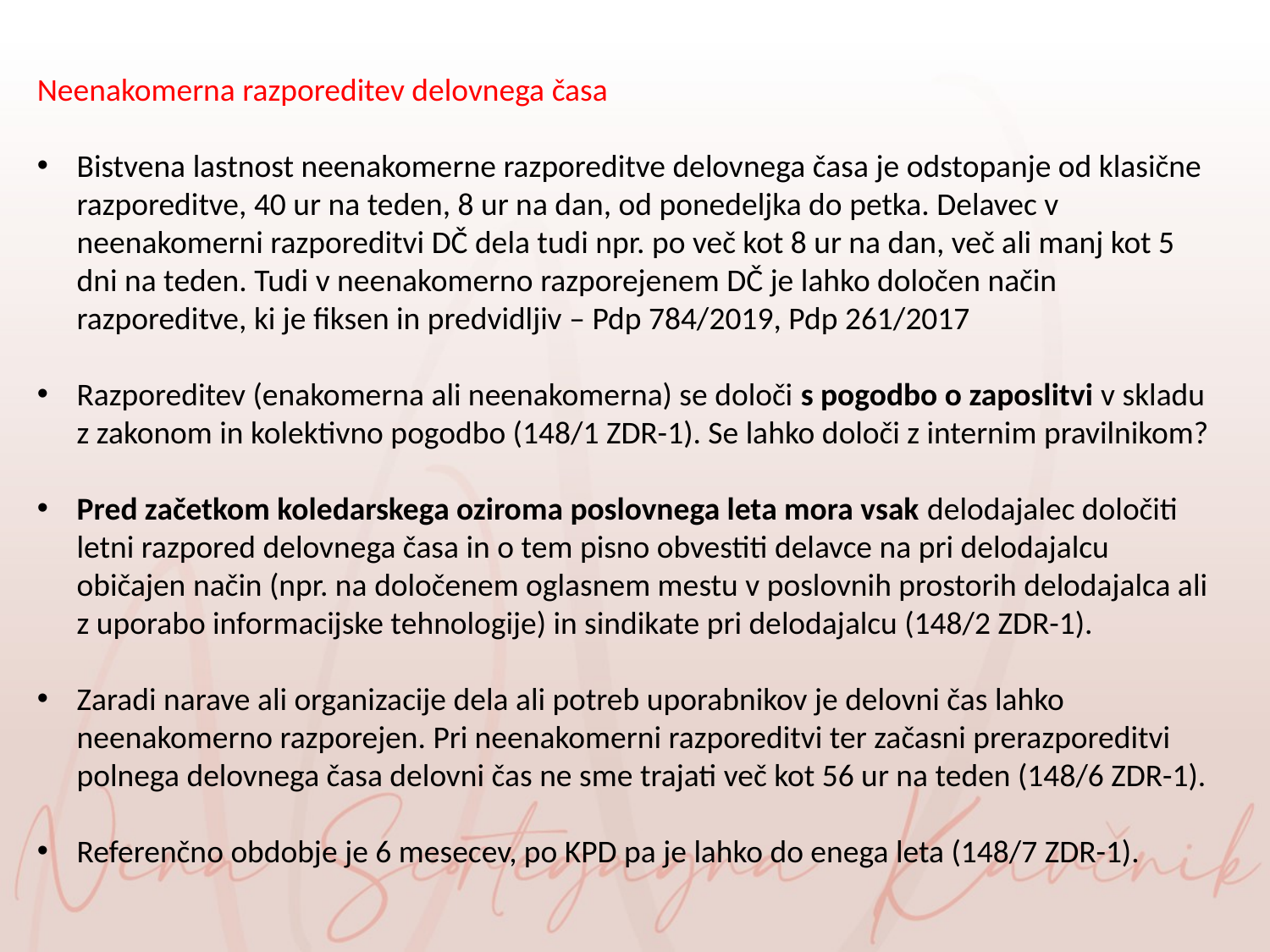

Neenakomerna razporeditev delovnega časa

Bistvena lastnost neenakomerne razporeditve delovnega časa je odstopanje od klasične razporeditve, 40 ur na teden, 8 ur na dan, od ponedeljka do petka. Delavec v neenakomerni razporeditvi DČ dela tudi npr. po več kot 8 ur na dan, več ali manj kot 5 dni na teden. Tudi v neenakomerno razporejenem DČ je lahko določen način razporeditve, ki je fiksen in predvidljiv – Pdp 784/2019, Pdp 261/2017

Razporeditev (enakomerna ali neenakomerna) se določi s pogodbo o zaposlitvi v skladu z zakonom in kolektivno pogodbo (148/1 ZDR-1). Se lahko določi z internim pravilnikom?

Pred začetkom koledarskega oziroma poslovnega leta mora vsak delodajalec določiti letni razpored delovnega časa in o tem pisno obvestiti delavce na pri delodajalcu običajen način (npr. na določenem oglasnem mestu v poslovnih prostorih delodajalca ali z uporabo informacijske tehnologije) in sindikate pri delodajalcu (148/2 ZDR-1).

Zaradi narave ali organizacije dela ali potreb uporabnikov je delovni čas lahko neenakomerno razporejen. Pri neenakomerni razporeditvi ter začasni prerazporeditvi polnega delovnega časa delovni čas ne sme trajati več kot 56 ur na teden (148/6 ZDR-1).

Referenčno obdobje je 6 mesecev, po KPD pa je lahko do enega leta (148/7 ZDR-1).